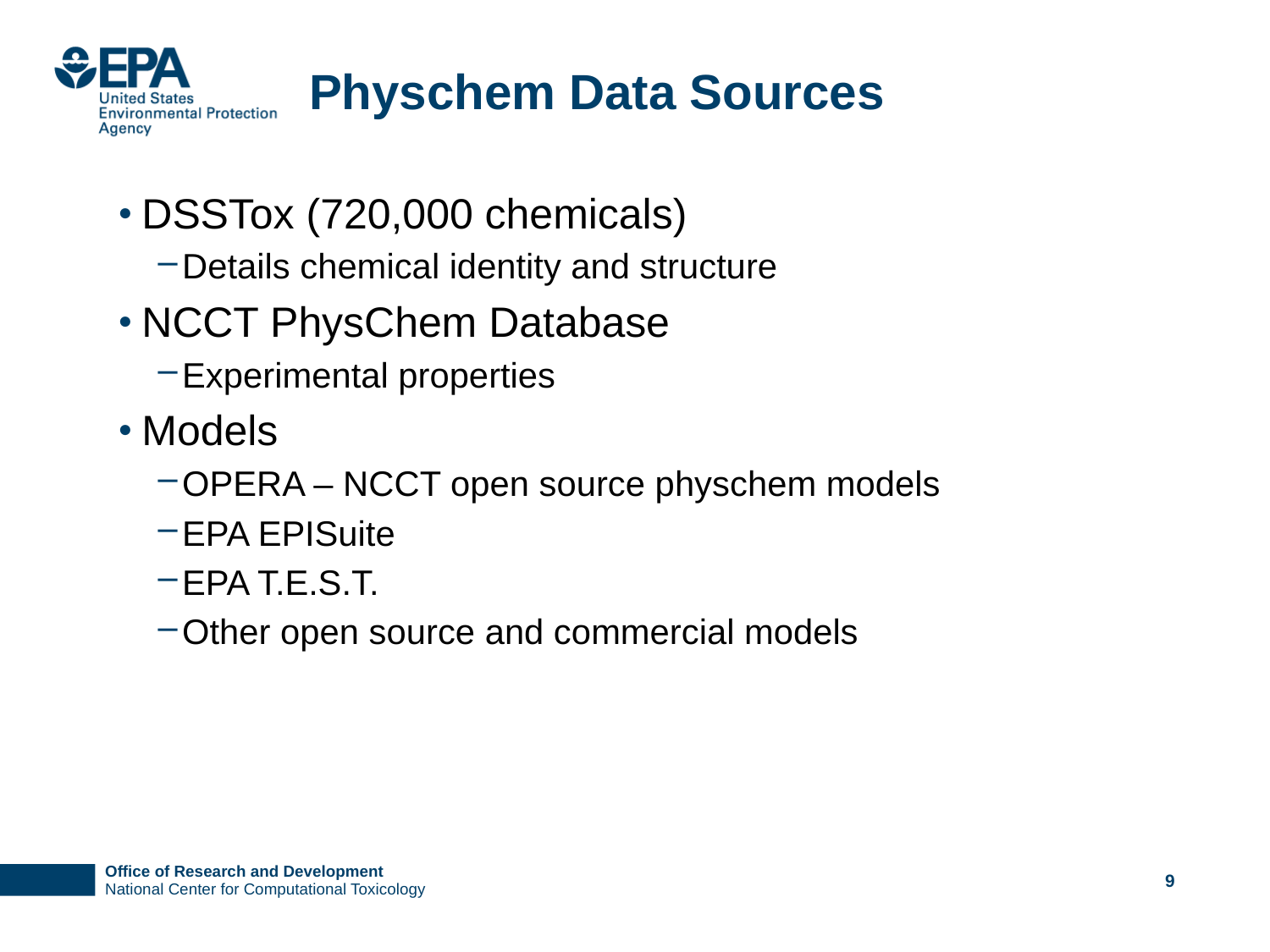

# Physchem Data Sources
DSSTox (720,000 chemicals)
Details chemical identity and structure
NCCT PhysChem Database
Experimental properties
Models
OPERA – NCCT open source physchem models
EPA EPISuite
EPA T.E.S.T.
Other open source and commercial models
9